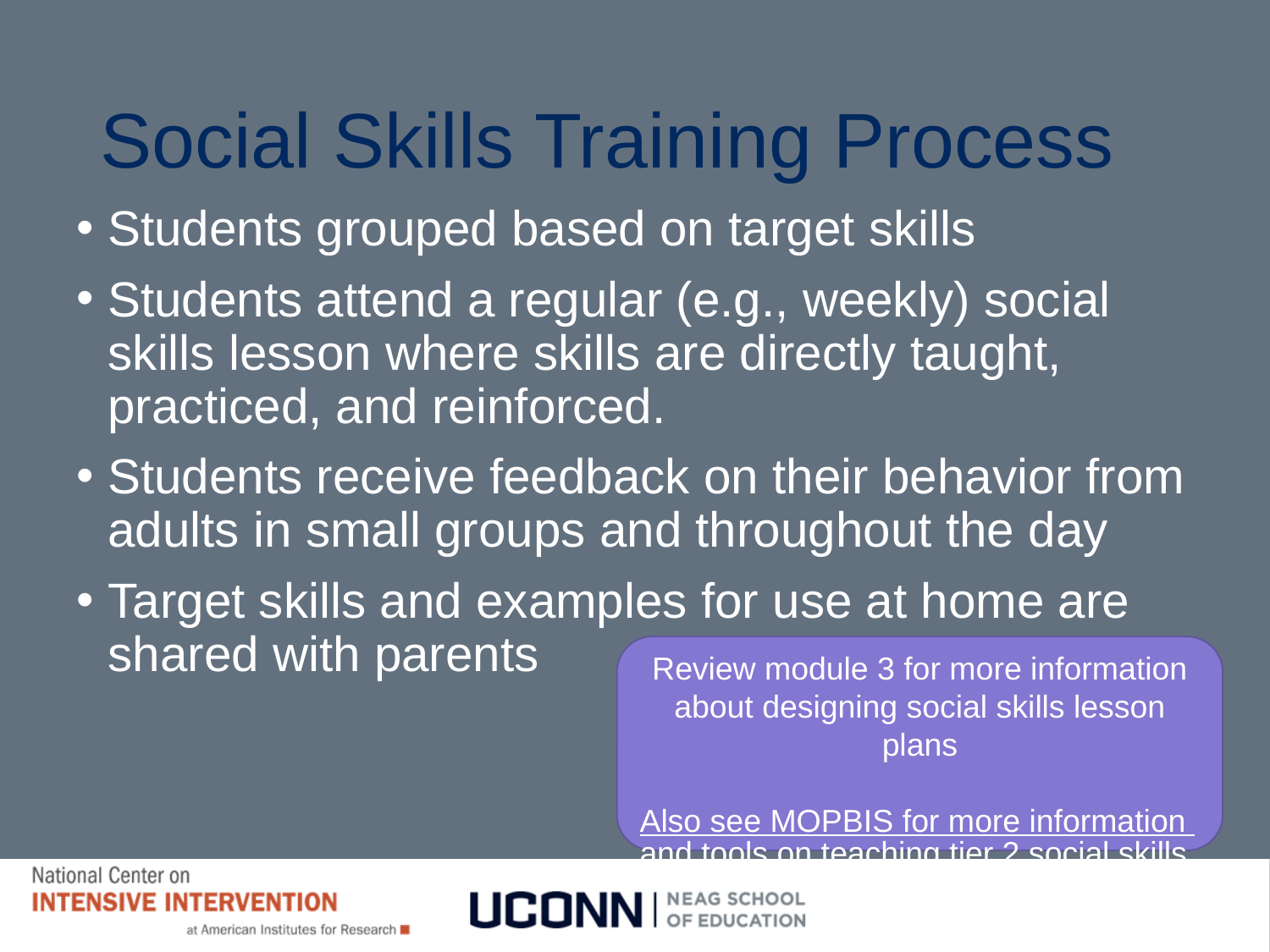

# Social Skills Training Process
Students grouped based on target skills
Students attend a regular (e.g., weekly) social skills lesson where skills are directly taught, practiced, and reinforced.
Students receive feedback on their behavior from adults in small groups and throughout the day
Target skills and examples for use at home are shared with parents
Review module 3 for more information about designing social skills lesson plans

Also see MOPBIS for more information and tools on teaching tier 2 social skills